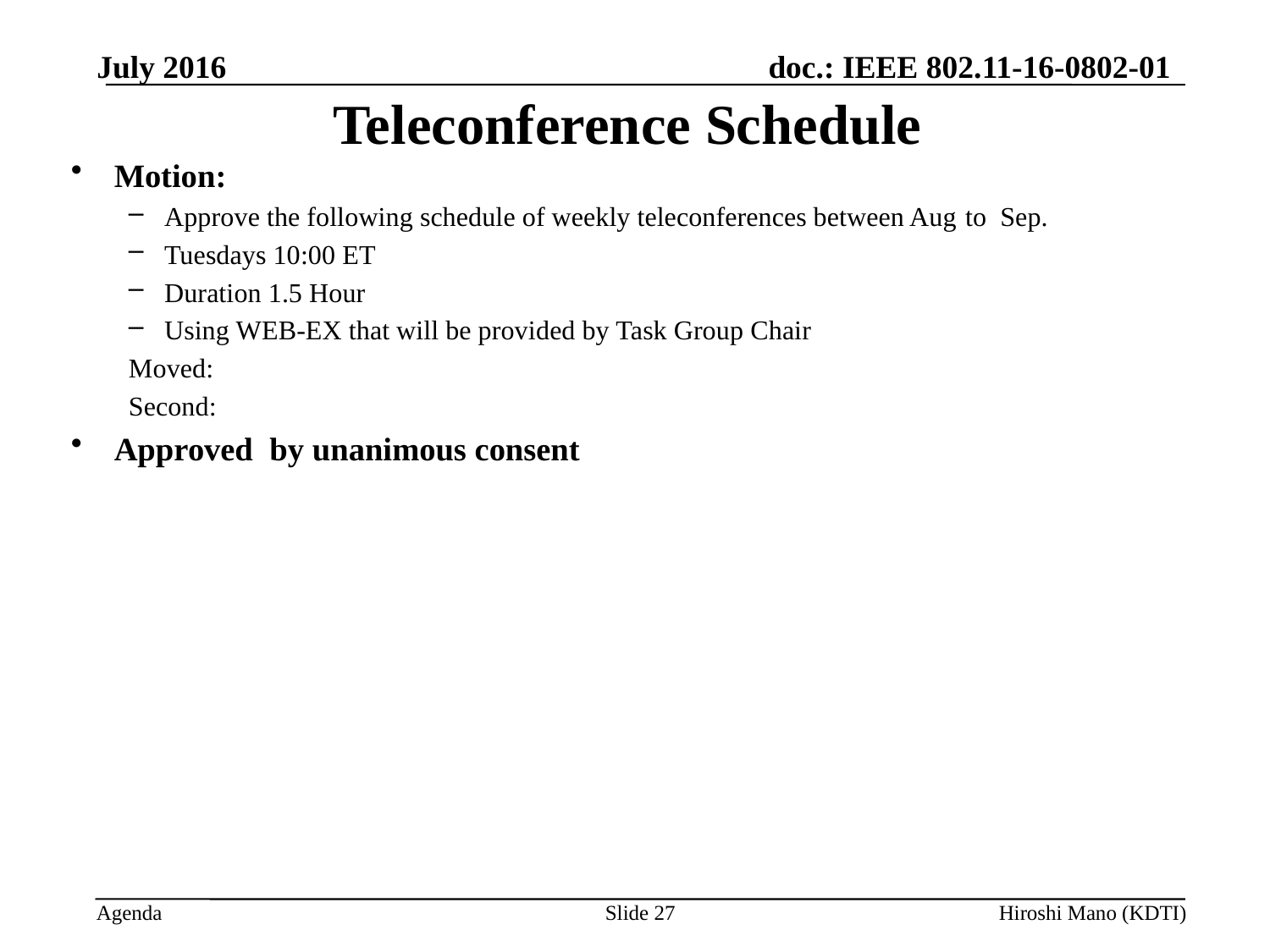

July 2016
# Teleconference Schedule
Motion:
Approve the following schedule of weekly teleconferences between Aug to  Sep.
Tuesdays 10:00 ET
Duration 1.5 Hour
Using WEB-EX that will be provided by Task Group Chair
Moved:
Second:
Approved  by unanimous consent

Slide 27
Hiroshi Mano (KDTI)